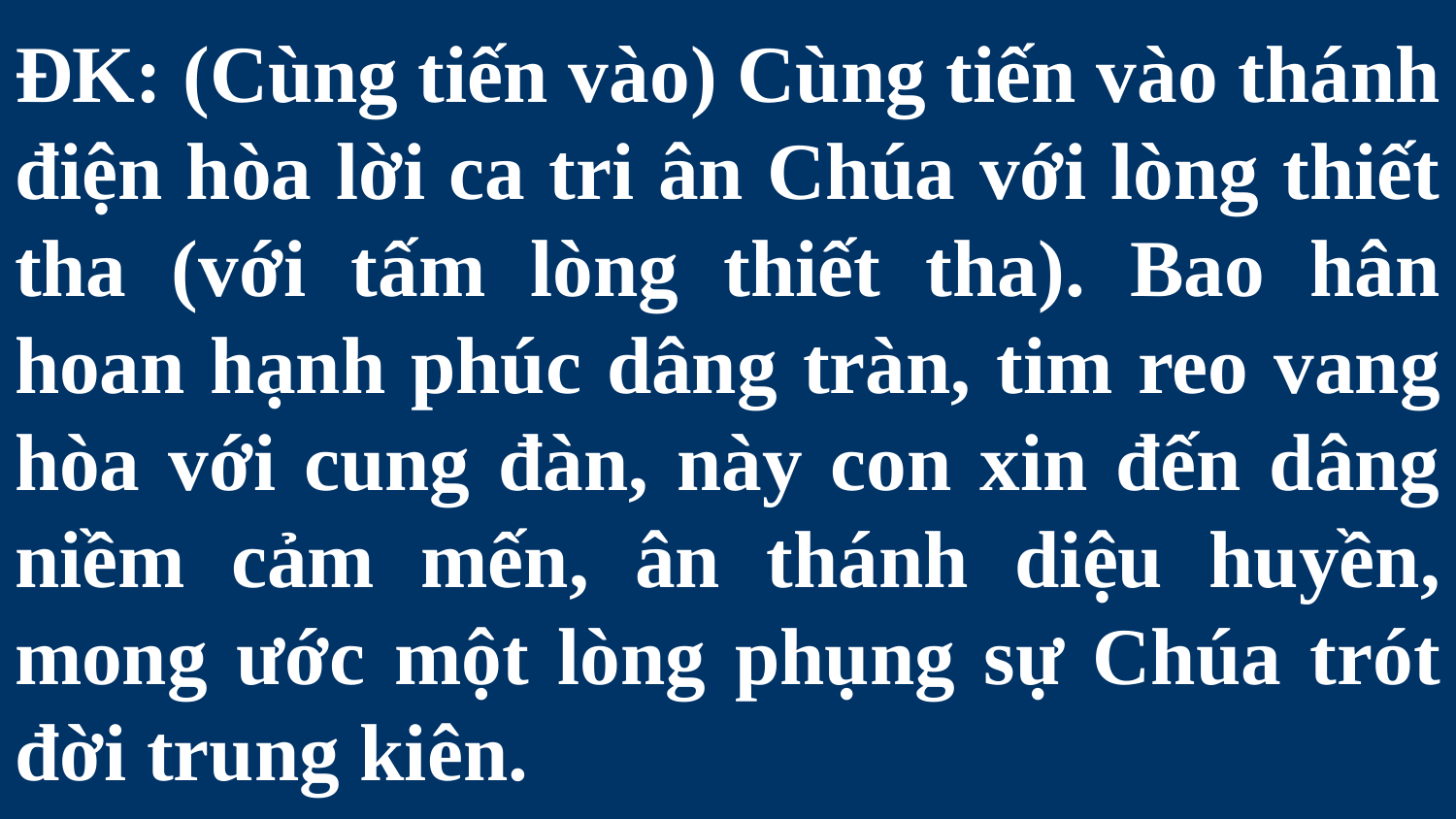

# ĐK: (Cùng tiến vào) Cùng tiến vào thánh điện hòa lời ca tri ân Chúa với lòng thiết tha (với tấm lòng thiết tha). Bao hân hoan hạnh phúc dâng tràn, tim reo vang hòa với cung đàn, này con xin đến dâng niềm cảm mến, ân thánh diệu huyền, mong ước một lòng phụng sự Chúa trót đời trung kiên.